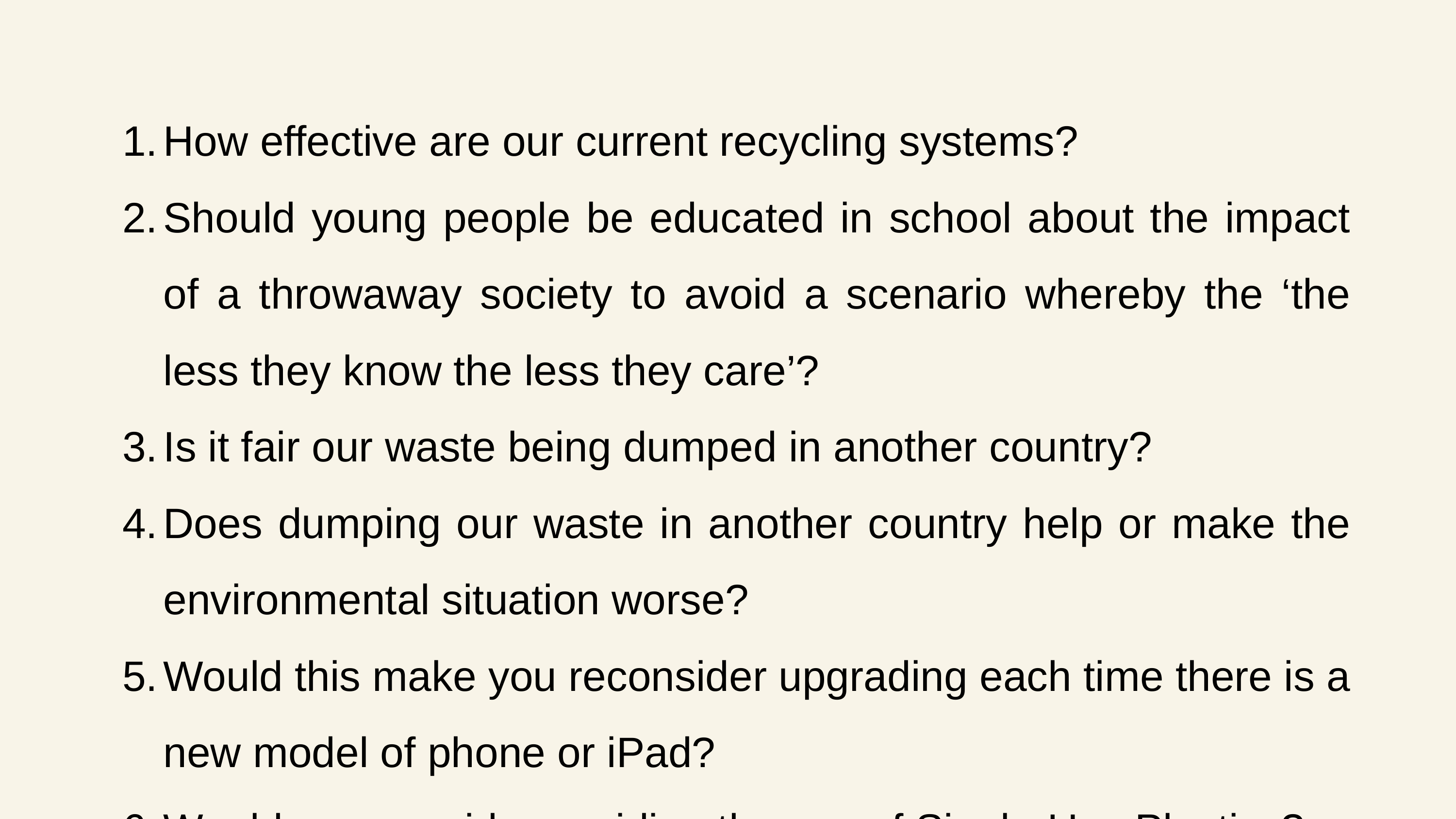

How effective are our current recycling systems?
Should young people be educated in school about the impact of a throwaway society to avoid a scenario whereby the ‘the less they know the less they care’?
Is it fair our waste being dumped in another country?
Does dumping our waste in another country help or make the environmental situation worse?
Would this make you reconsider upgrading each time there is a new model of phone or iPad?
Would you consider avoiding the use of Single-Use Plastics?
If you could take an individual action, what would it be?
If your class/year group/school could take a group action, what would it be?